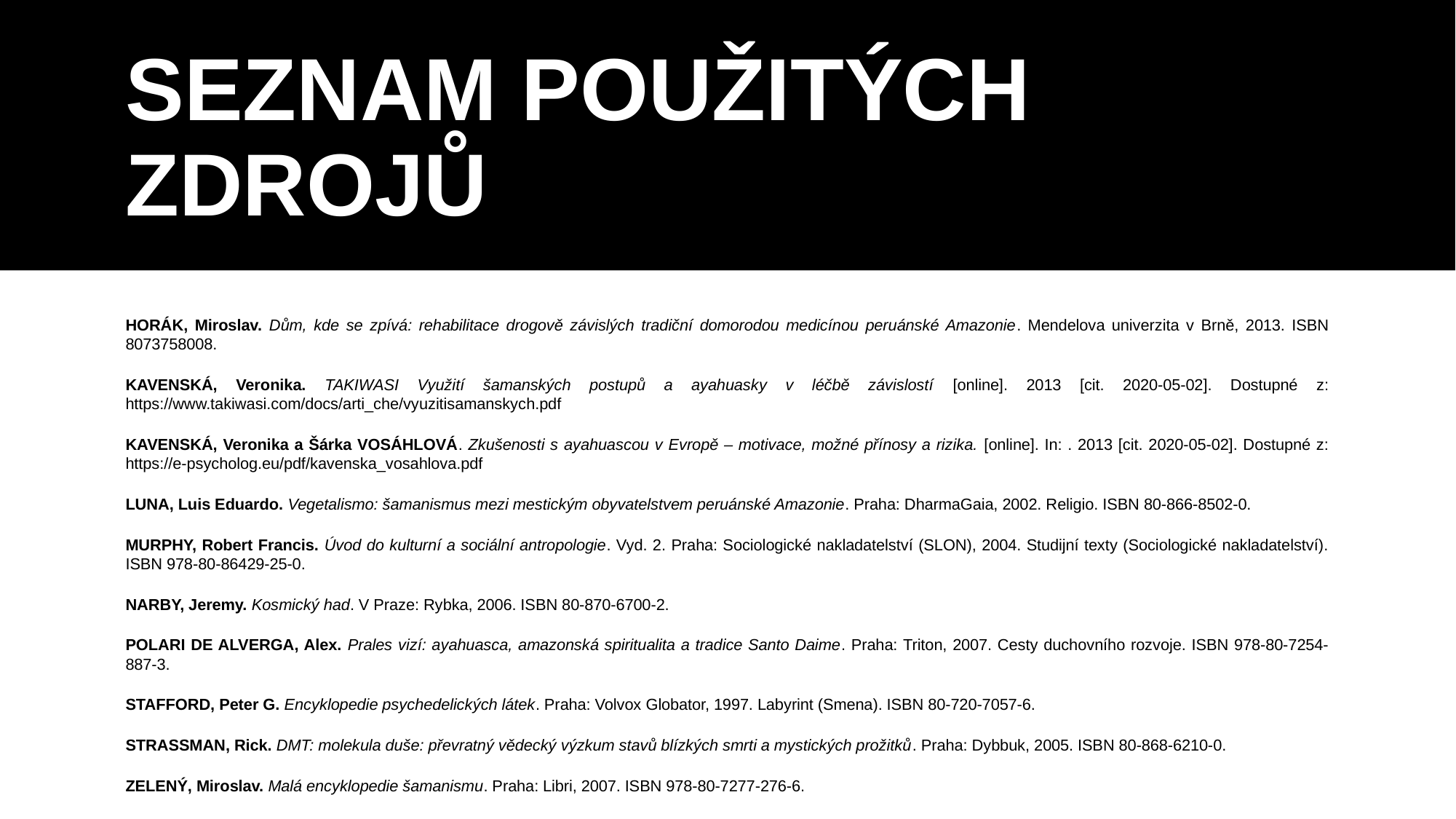

# SEZNAM POUŽITÝCH ZDROJŮ
HORÁK, Miroslav. Dům, kde se zpívá: rehabilitace drogově závislých tradiční domorodou medicínou peruánské Amazonie. Mendelova univerzita v Brně, 2013. ISBN 8073758008.
KAVENSKÁ, Veronika. TAKIWASI Využití šamanských postupů a ayahuasky v léčbě závislostí [online]. 2013 [cit. 2020-05-02]. Dostupné z: https://www.takiwasi.com/docs/arti_che/vyuzitisamanskych.pdf
KAVENSKÁ, Veronika a Šárka VOSÁHLOVÁ. Zkušenosti s ayahuascou v Evropě – motivace, možné přínosy a rizika. [online]. In: . 2013 [cit. 2020-05-02]. Dostupné z: https://e-psycholog.eu/pdf/kavenska_vosahlova.pdf
LUNA, Luis Eduardo. Vegetalismo: šamanismus mezi mestickým obyvatelstvem peruánské Amazonie. Praha: DharmaGaia, 2002. Religio. ISBN 80-866-8502-0.
MURPHY, Robert Francis. Úvod do kulturní a sociální antropologie. Vyd. 2. Praha: Sociologické nakladatelství (SLON), 2004. Studijní texty (Sociologické nakladatelství). ISBN 978-80-86429-25-0.
NARBY, Jeremy. Kosmický had. V Praze: Rybka, 2006. ISBN 80-870-6700-2.
POLARI DE ALVERGA, Alex. Prales vizí: ayahuasca, amazonská spiritualita a tradice Santo Daime. Praha: Triton, 2007. Cesty duchovního rozvoje. ISBN 978-80-7254-887-3.
STAFFORD, Peter G. Encyklopedie psychedelických látek. Praha: Volvox Globator, 1997. Labyrint (Smena). ISBN 80-720-7057-6.
STRASSMAN, Rick. DMT: molekula duše: převratný vědecký výzkum stavů blízkých smrti a mystických prožitků. Praha: Dybbuk, 2005. ISBN 80-868-6210-0.
ZELENÝ, Miroslav. Malá encyklopedie šamanismu. Praha: Libri, 2007. ISBN 978-80-7277-276-6.